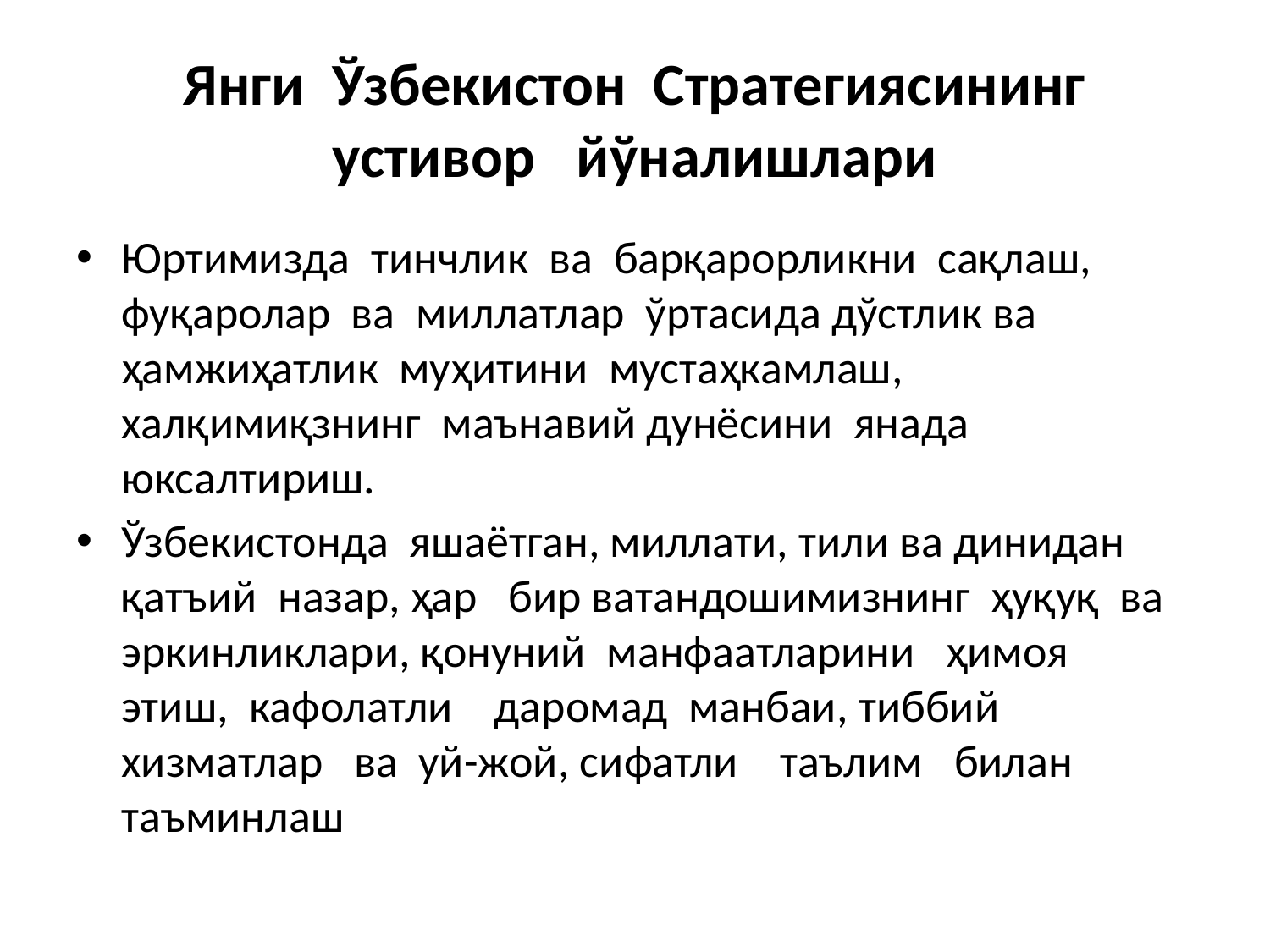

# Янги  Ўзбекистон  Стратегиясининг устивор   йўналишлари
Юртимизда  тинчлик  вa  барқарорликни  сақлаш, фуқаролар  вa  миллатлар  ўртасида дўстлик вa  ҳамжиҳатлик  муҳитини  мустаҳкамлаш,  халқимиқзнинг  маънавий дунёсини  янада   юксалтириш.
Ўзбекистонда  яшаётган, миллати, тили вa динидан     қатъий  назар, ҳар   бир ватандошимизнинг  ҳуқуқ  вa  эркинликлари, қонуний  манфаатларини   ҳимоя   этиш,  кафолатли    даромад  манбаи, тиббий  хизматлар   вa  уй-жой, сифатли    таълим   билан   таъминлаш